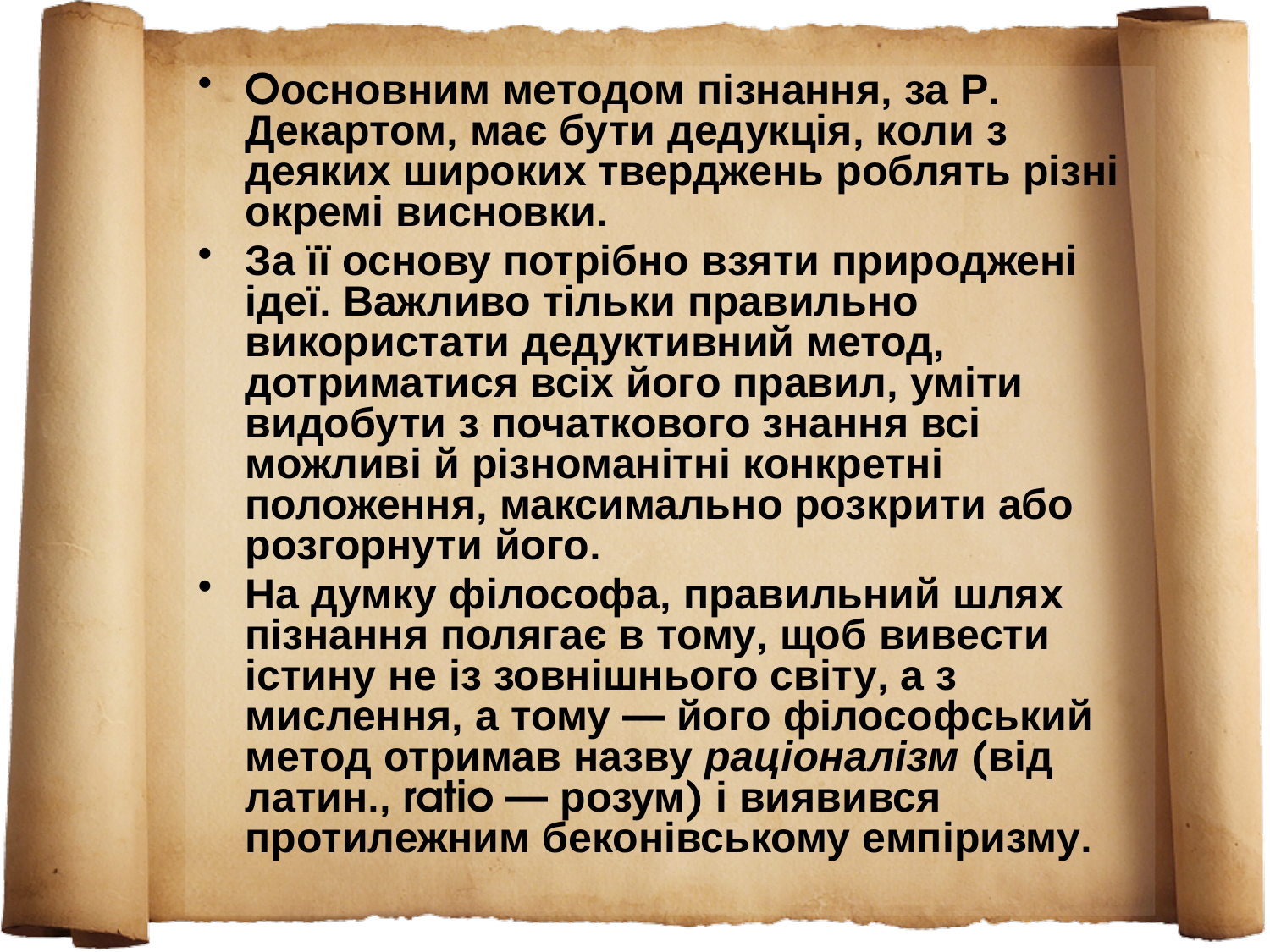

Oосновним методом пізнання, за Р. Декартом, має бути дедукція, коли з деяких широких тверджень роблять різні окремі висновки.
За її основу потрібно взяти природжені ідеї. Важливо тільки правильно використати дедуктивний метод, дотриматися всіх його правил, уміти видобути з початкового знання всі можливі й різноманітні конкретні положення, максимально розкрити або розгорнути його.
На думку філософа, правильний шлях пізнання полягає в тому, щоб вивести істину не із зовнішнього світу, а з мислення, а тому — його філософський метод отримав назву раціоналізм (від латин., ratio — розум) і виявився протилежним беконівському емпіризму.